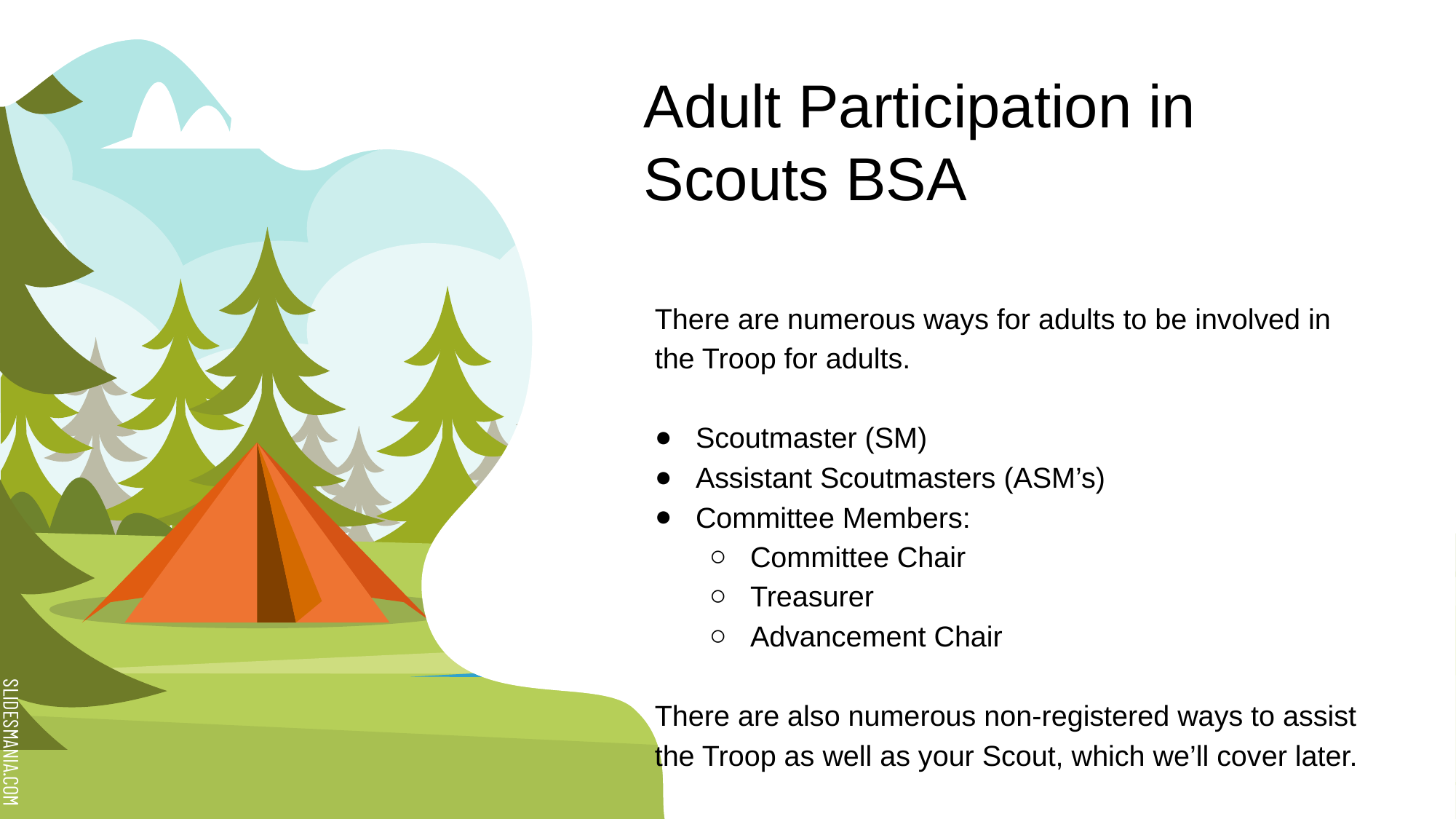

Adult Participation in Scouts BSA
There are numerous ways for adults to be involved in the Troop for adults.

Scoutmaster (SM)
Assistant Scoutmasters (ASM’s)
Committee Members:
Committee Chair
Treasurer
Advancement Chair

There are also numerous non-registered ways to assist the Troop as well as your Scout, which we’ll cover later.